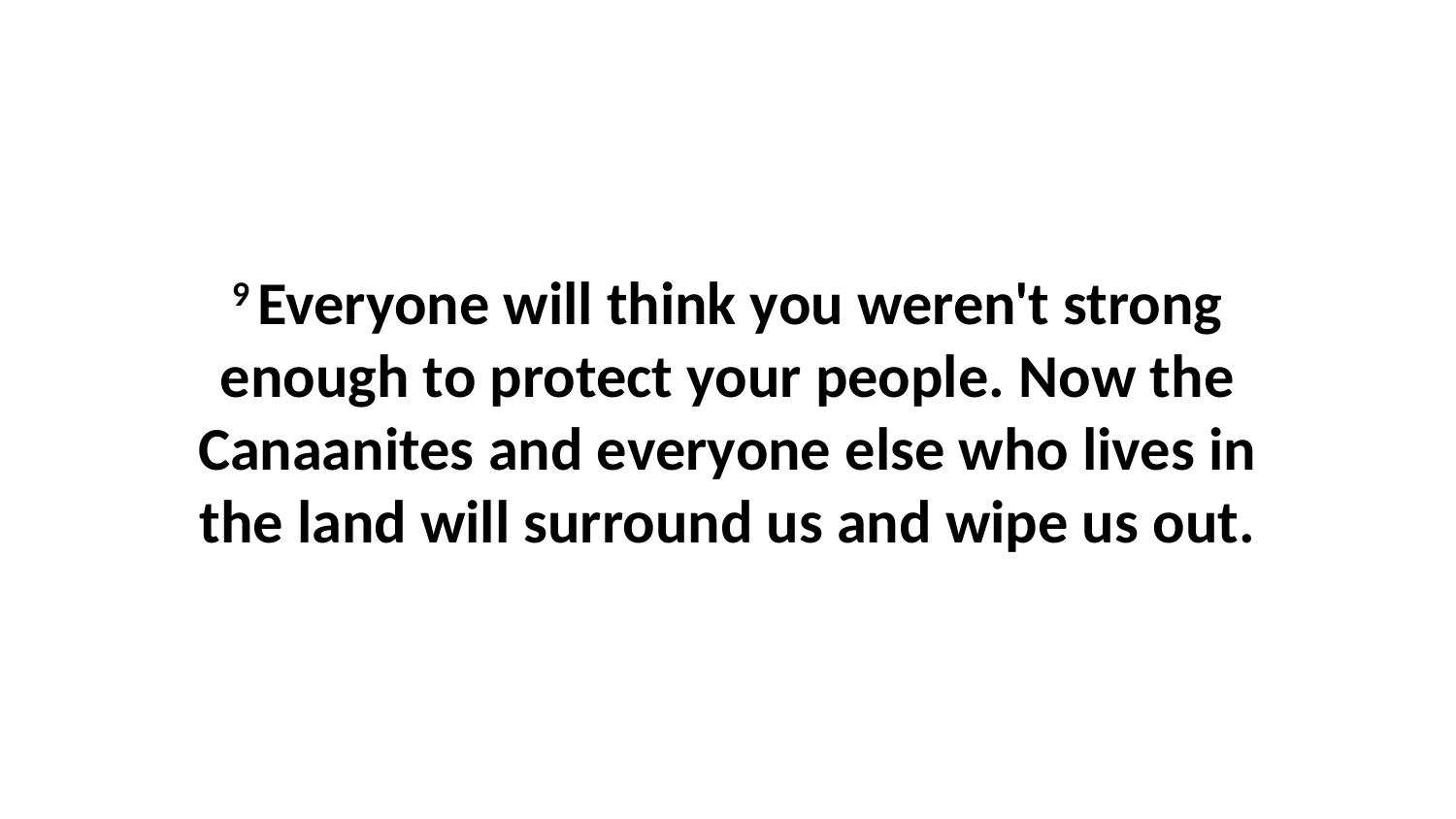

9 Everyone will think you weren't strong enough to protect your people. Now the Canaanites and everyone else who lives in the land will surround us and wipe us out.